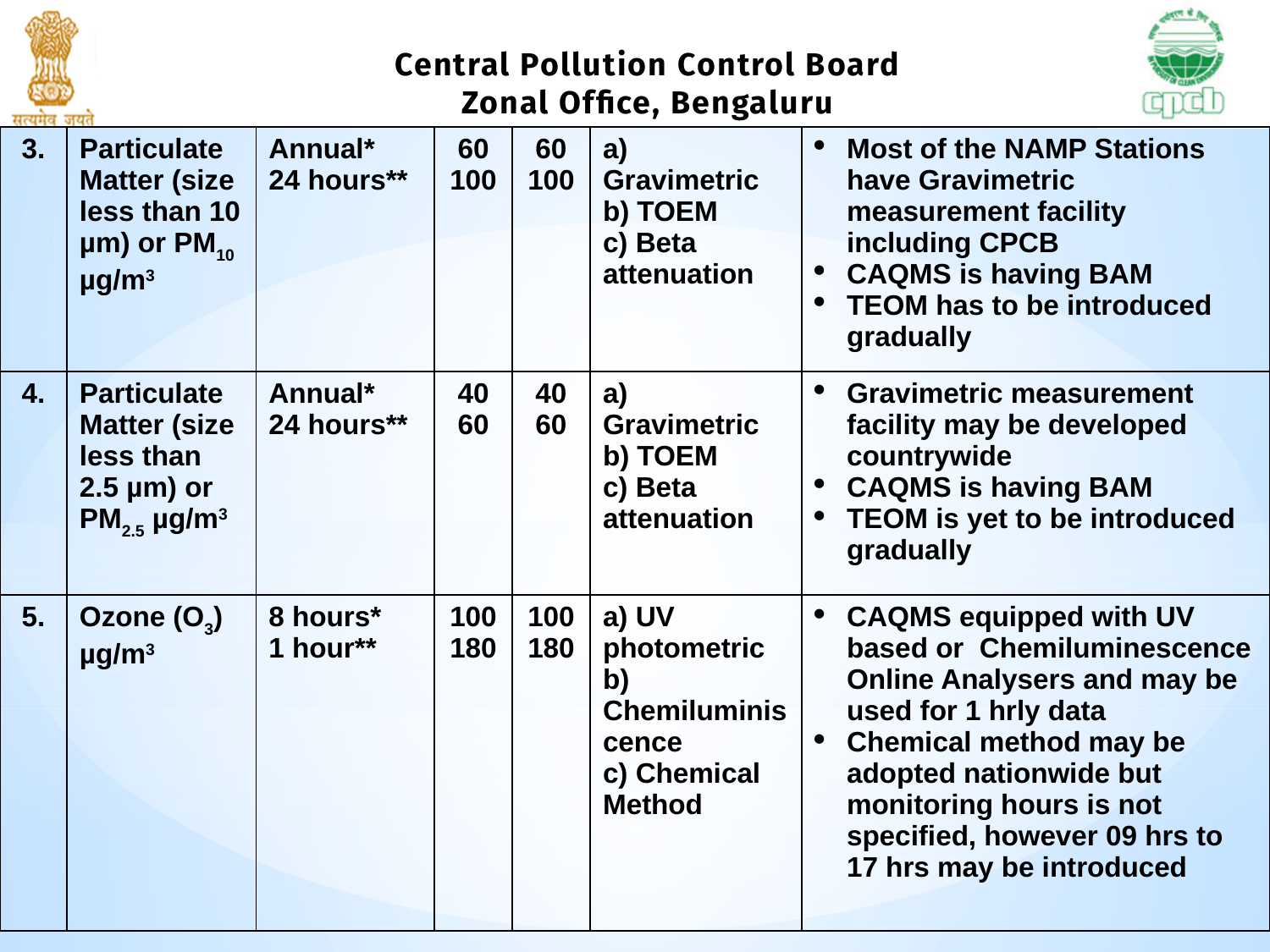

| 3. | Particulate Matter (size less than 10 µm) or PM10 µg/m3 | Annual\* 24 hours\*\* | 60 100 | 60 100 | a) Gravimetric b) TOEM c) Beta attenuation | Most of the NAMP Stations have Gravimetric measurement facility including CPCB CAQMS is having BAM TEOM has to be introduced gradually |
| --- | --- | --- | --- | --- | --- | --- |
| 4. | Particulate Matter (size less than 2.5 µm) or PM2.5 µg/m3 | Annual\* 24 hours\*\* | 40 60 | 40 60 | a) Gravimetric b) TOEM c) Beta attenuation | Gravimetric measurement facility may be developed countrywide CAQMS is having BAM TEOM is yet to be introduced gradually |
| 5. | Ozone (O3) µg/m3 | 8 hours\* 1 hour\*\* | 100 180 | 100 180 | a) UV photometric b) Chemiluminiscence c) Chemical Method | CAQMS equipped with UV based or Chemiluminescence Online Analysers and may be used for 1 hrly data Chemical method may be adopted nationwide but monitoring hours is not specified, however 09 hrs to 17 hrs may be introduced |